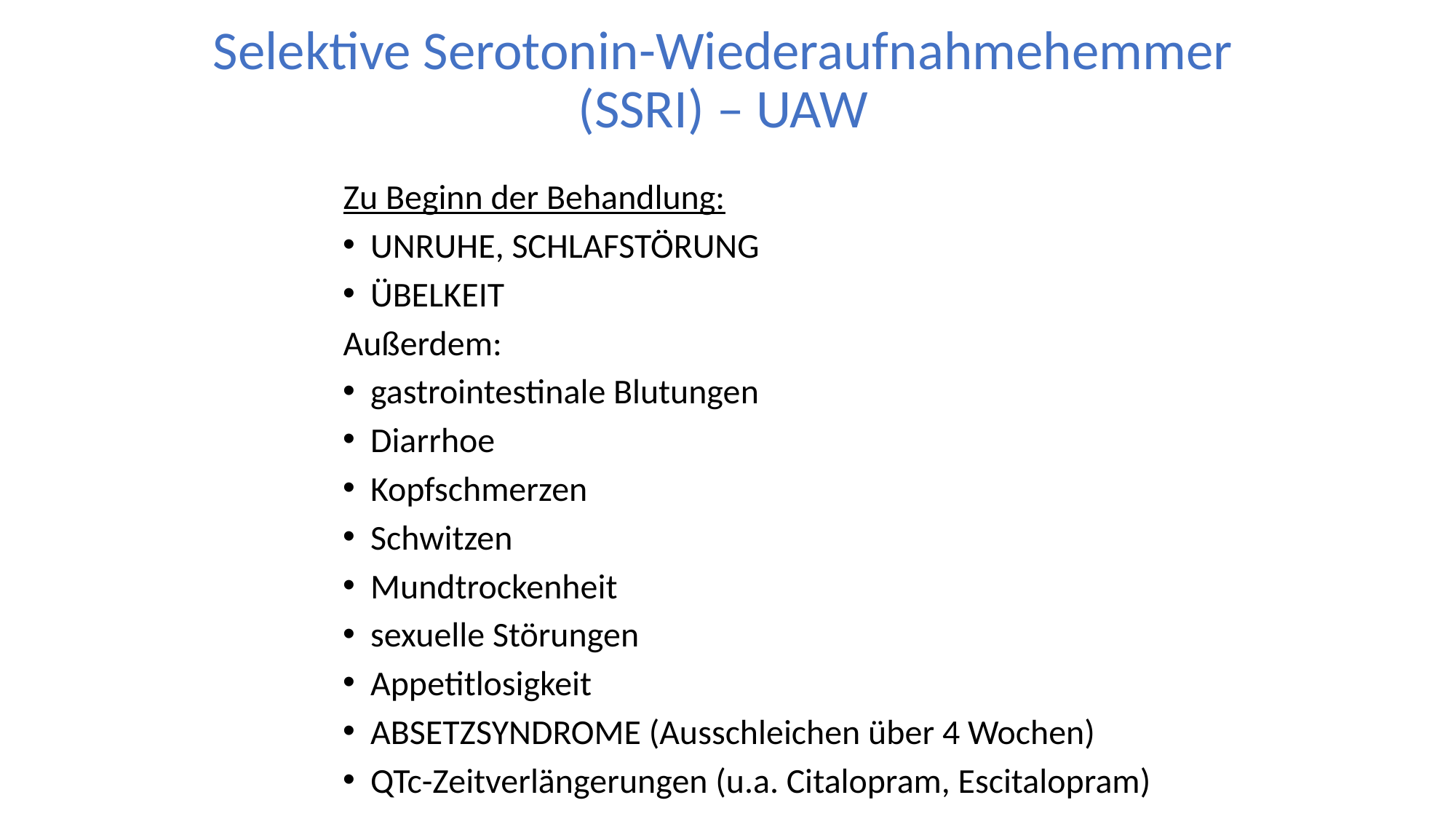

# Selektive Serotonin-Wiederaufnahmehemmer (SSRI) – UAW
Zu Beginn der Behandlung:
UNRUHE, SCHLAFSTÖRUNG
ÜBELKEIT
Außerdem:
gastrointestinale Blutungen
Diarrhoe
Kopfschmerzen
Schwitzen
Mundtrockenheit
sexuelle Störungen
Appetitlosigkeit
ABSETZSYNDROME (Ausschleichen über 4 Wochen)
QTc-Zeitverlängerungen (u.a. Citalopram, Escitalopram)